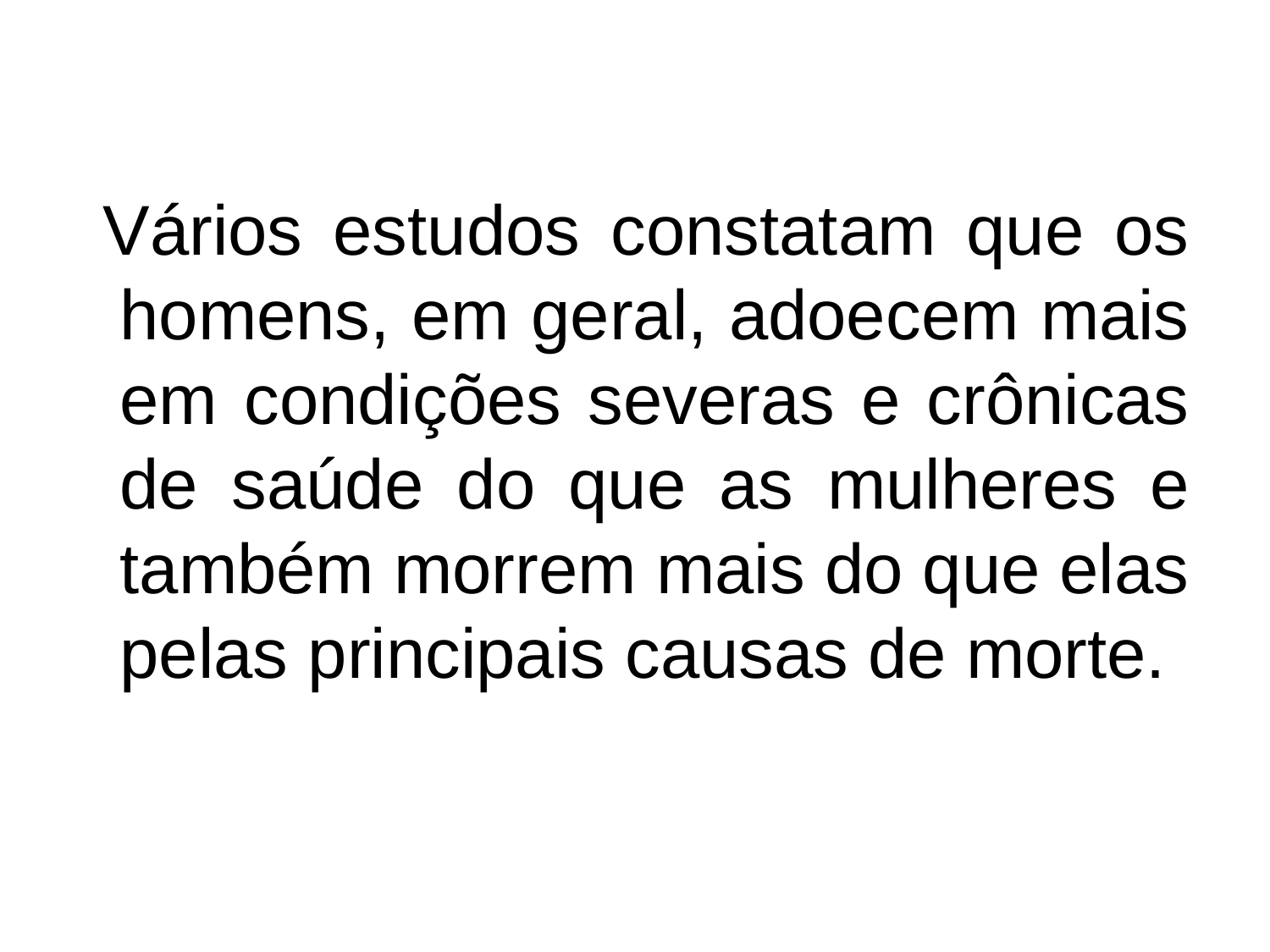

Vários estudos constatam que os homens, em geral, adoecem mais em condições severas e crônicas de saúde do que as mulheres e também morrem mais do que elas pelas principais causas de morte.